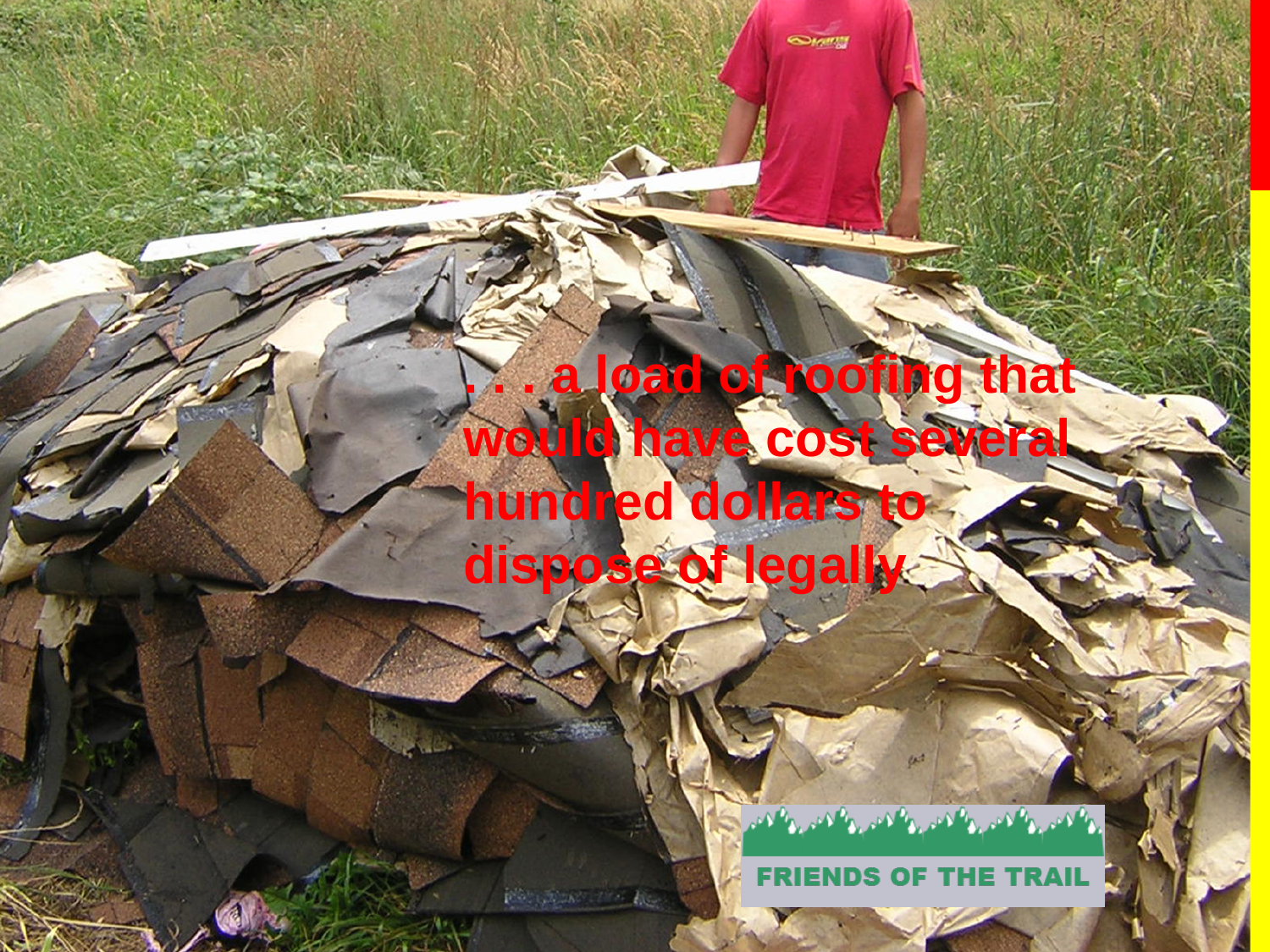

. . . a load of roofing that would have cost several hundred dollars to dispose of legally